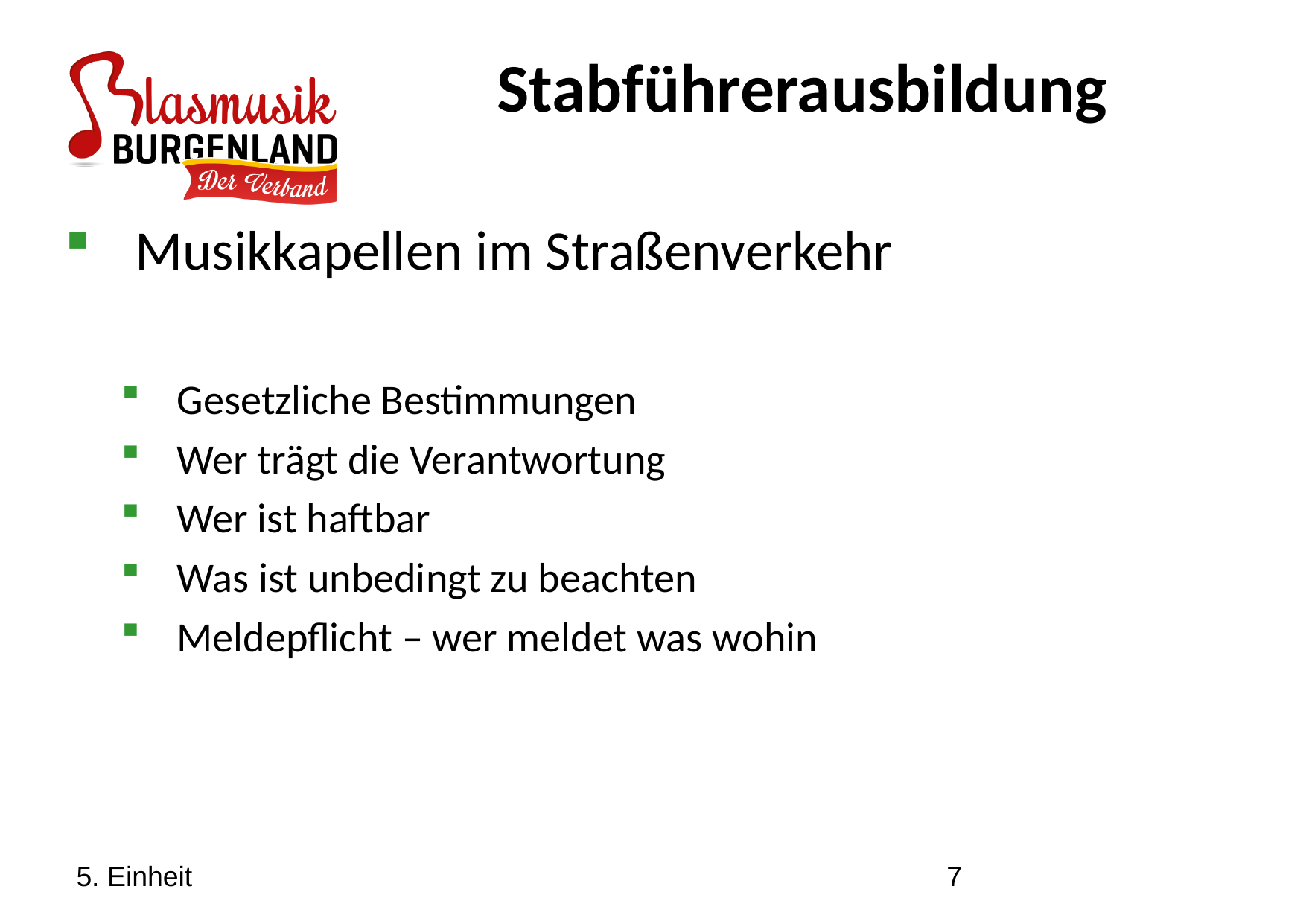

Stabführerausbildung
Musikkapellen im Straßenverkehr

Gesetzliche Bestimmungen
Wer trägt die Verantwortung
Wer ist haftbar
Was ist unbedingt zu beachten
Meldepflicht – wer meldet was wohin

5. Einheit
7